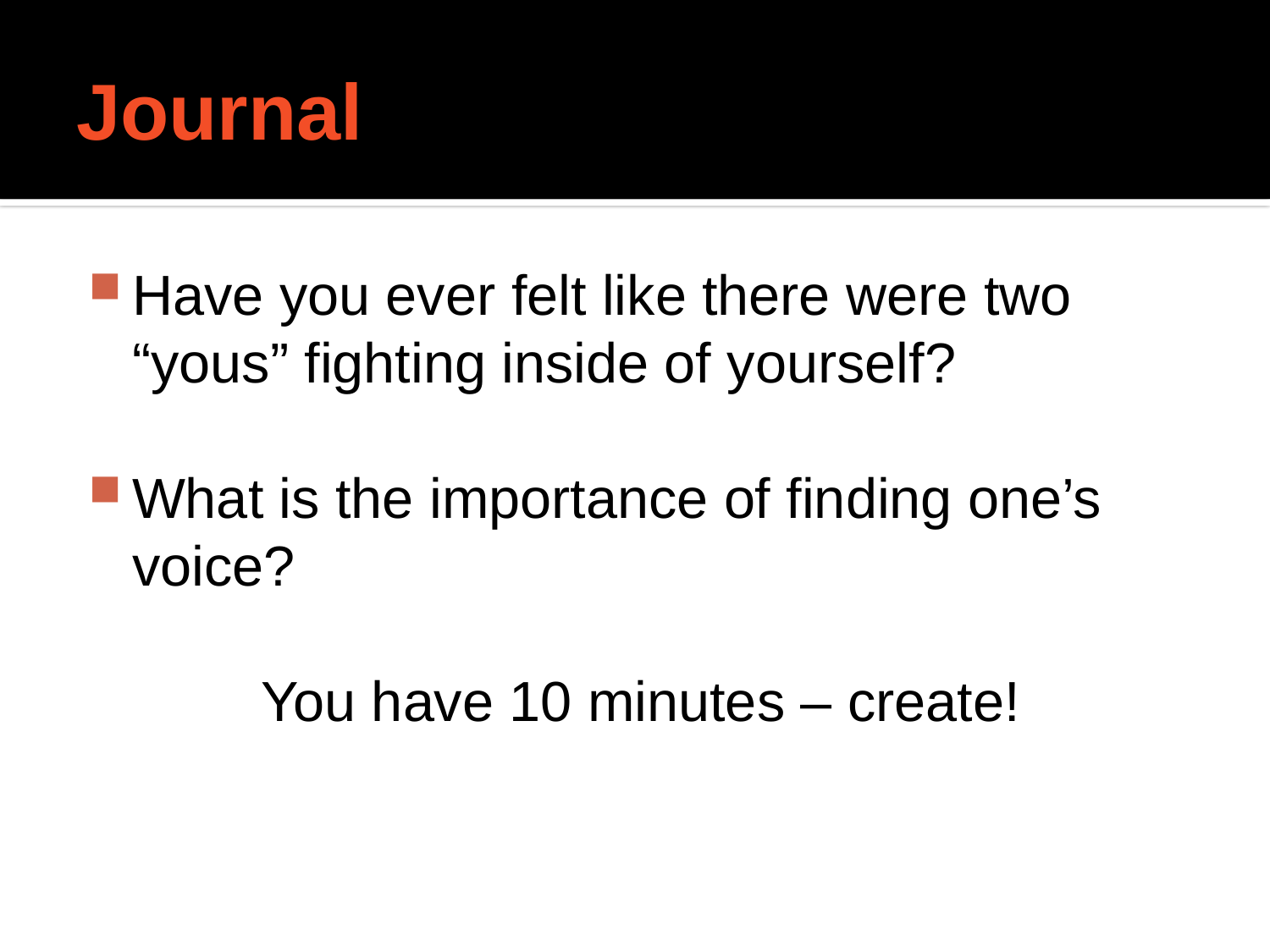

# Journal
Have you ever felt like there were two “yous” fighting inside of yourself?

What is the importance of finding one’s voice?

You have 10 minutes – create!